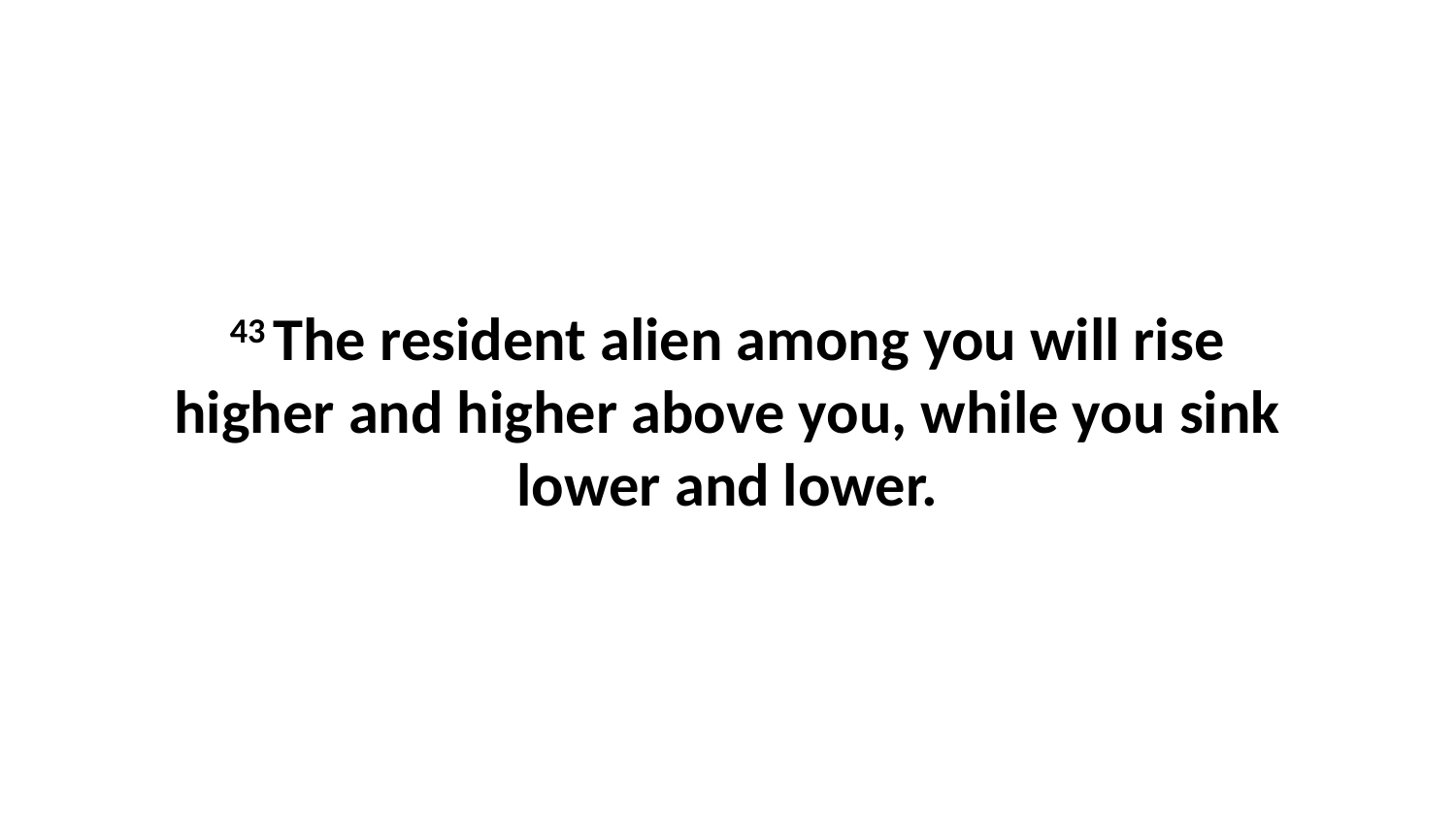

43 The resident alien among you will rise higher and higher above you, while you sink lower and lower.